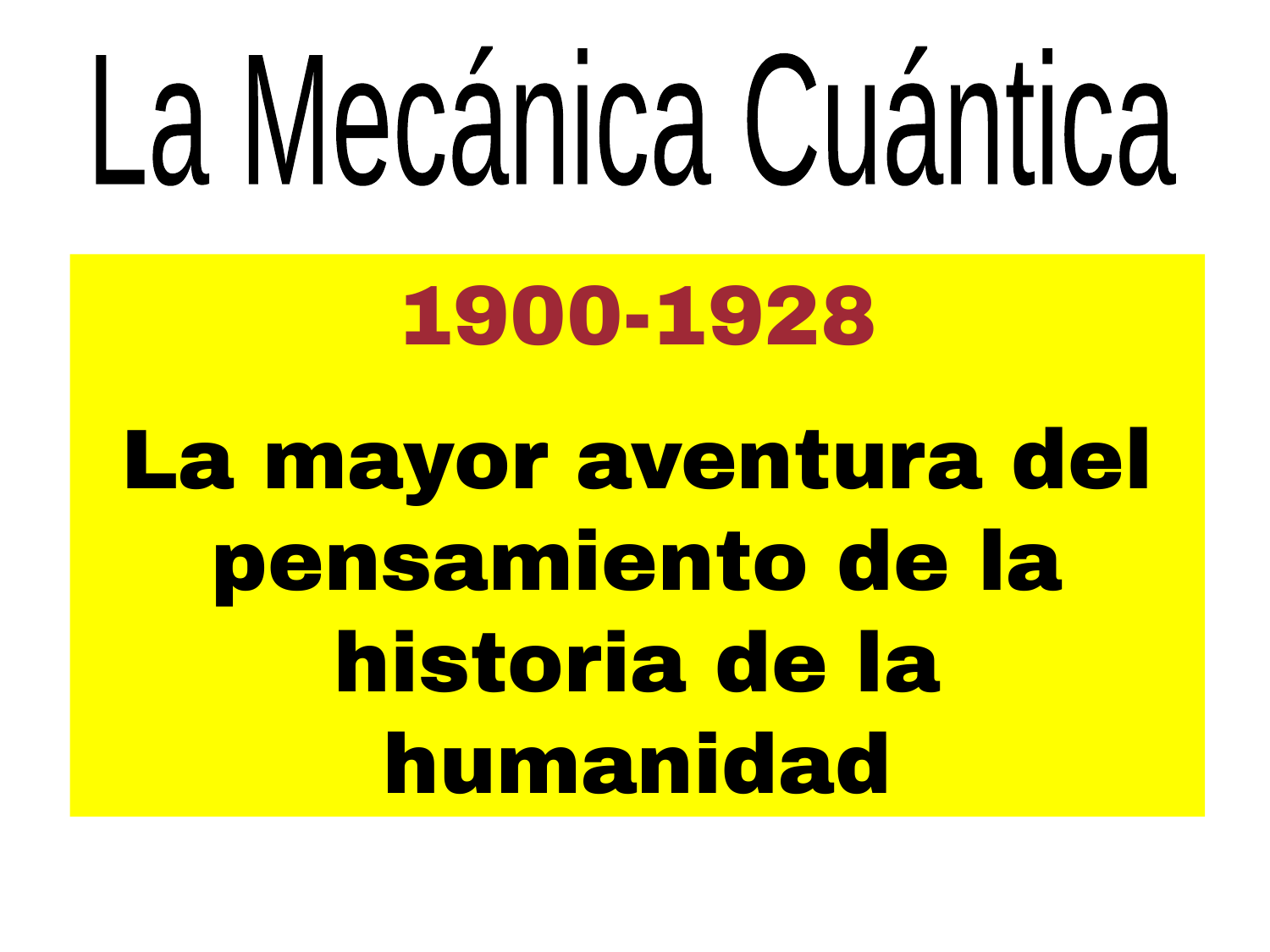

La Mecánica Cuántica
1900-1928
La mayor aventura del pensamiento de la historia de la humanidad